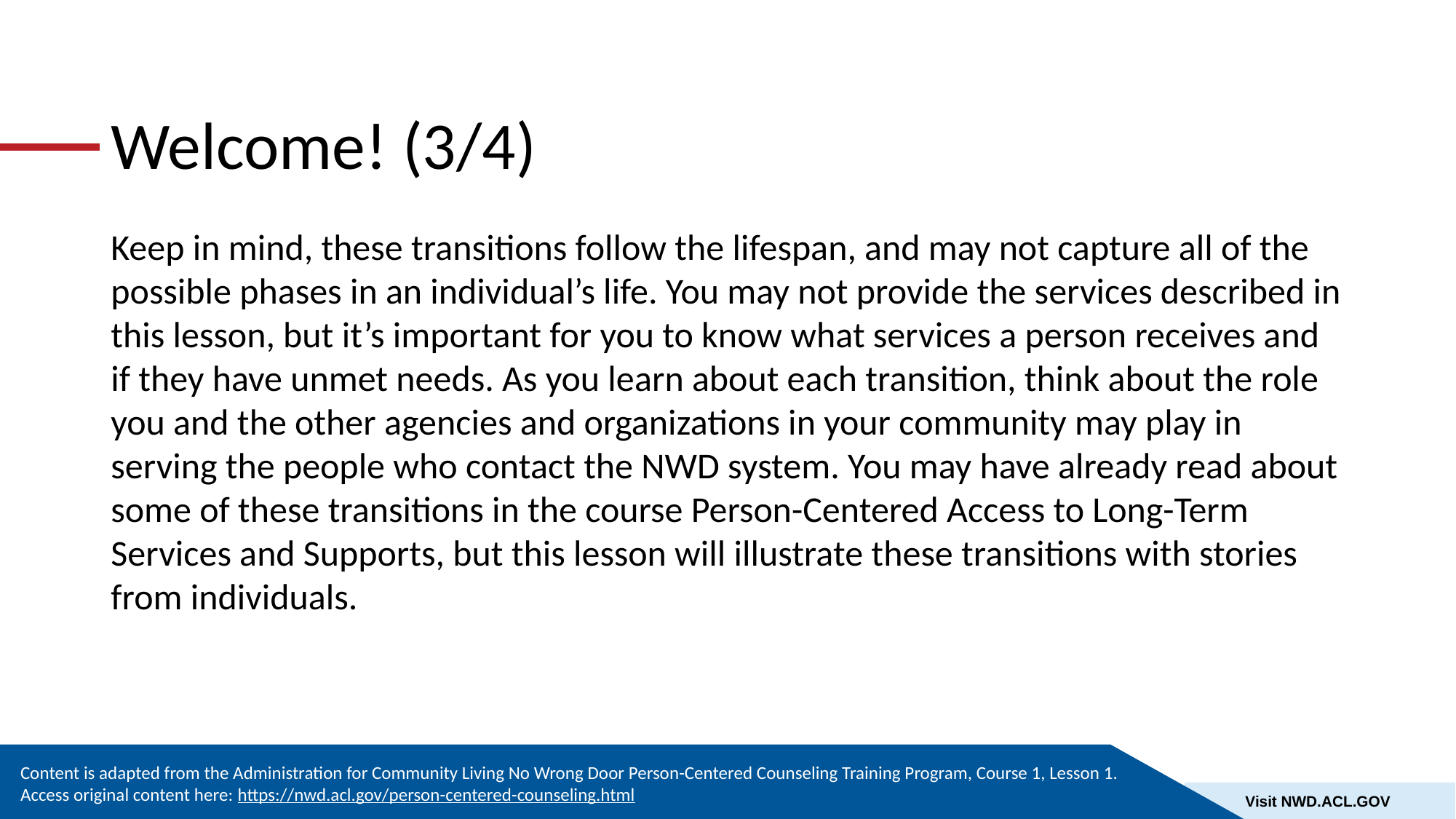

# Welcome! (3/4)
Keep in mind, these transitions follow the lifespan, and may not capture all of the possible phases in an individual’s life. You may not provide the services described in this lesson, but it’s important for you to know what services a person receives and if they have unmet needs. As you learn about each transition, think about the role you and the other agencies and organizations in your community may play in serving the people who contact the NWD system. You may have already read about some of these transitions in the course Person-Centered Access to Long-Term Services and Supports, but this lesson will illustrate these transitions with stories from individuals.